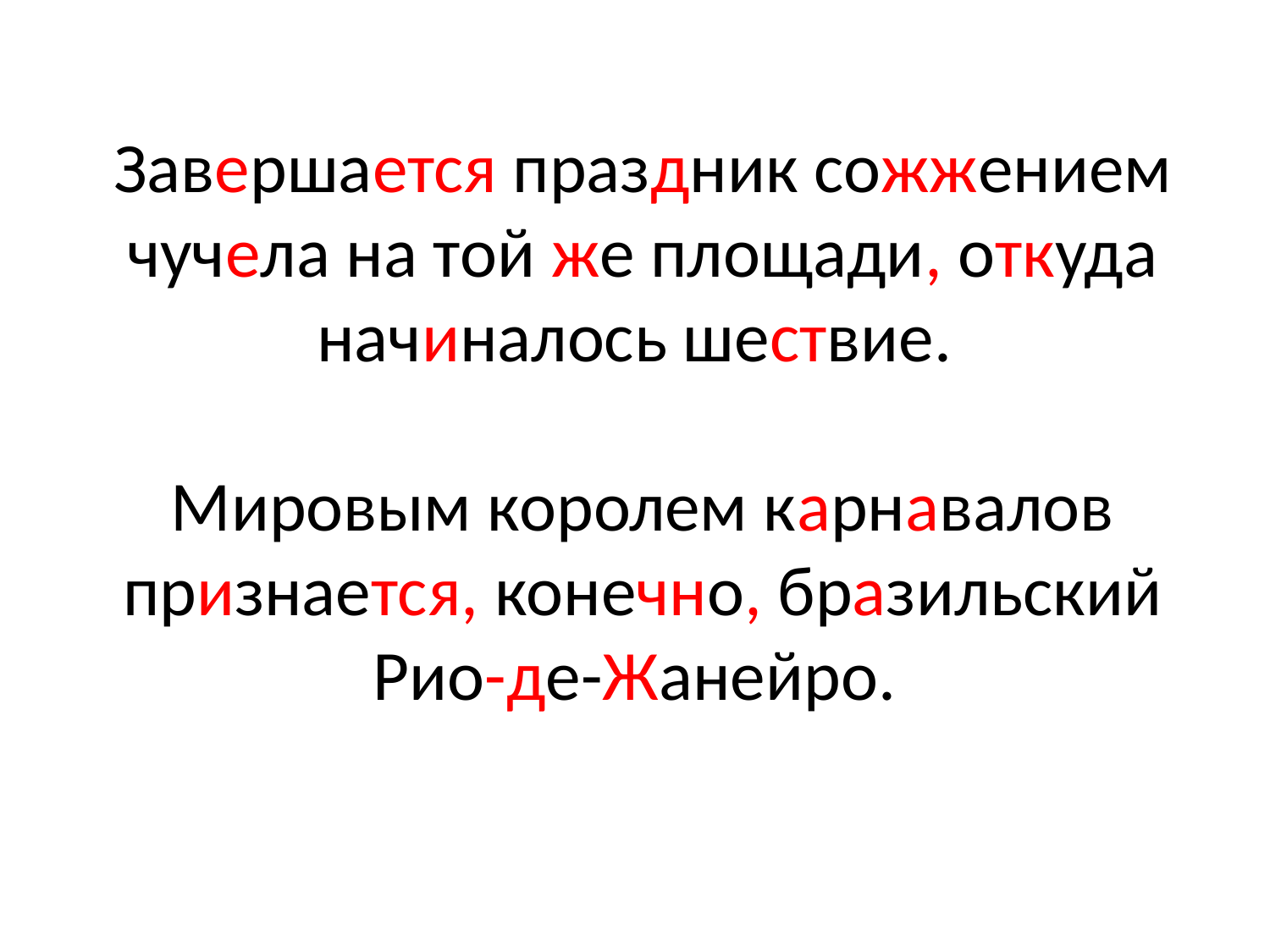

Завершается праздник сожжением чучела на той же площади, откуда начиналось шествие.

Мировым королем карнавалов признается, конечно, бразильский Рио-де-Жанейро.